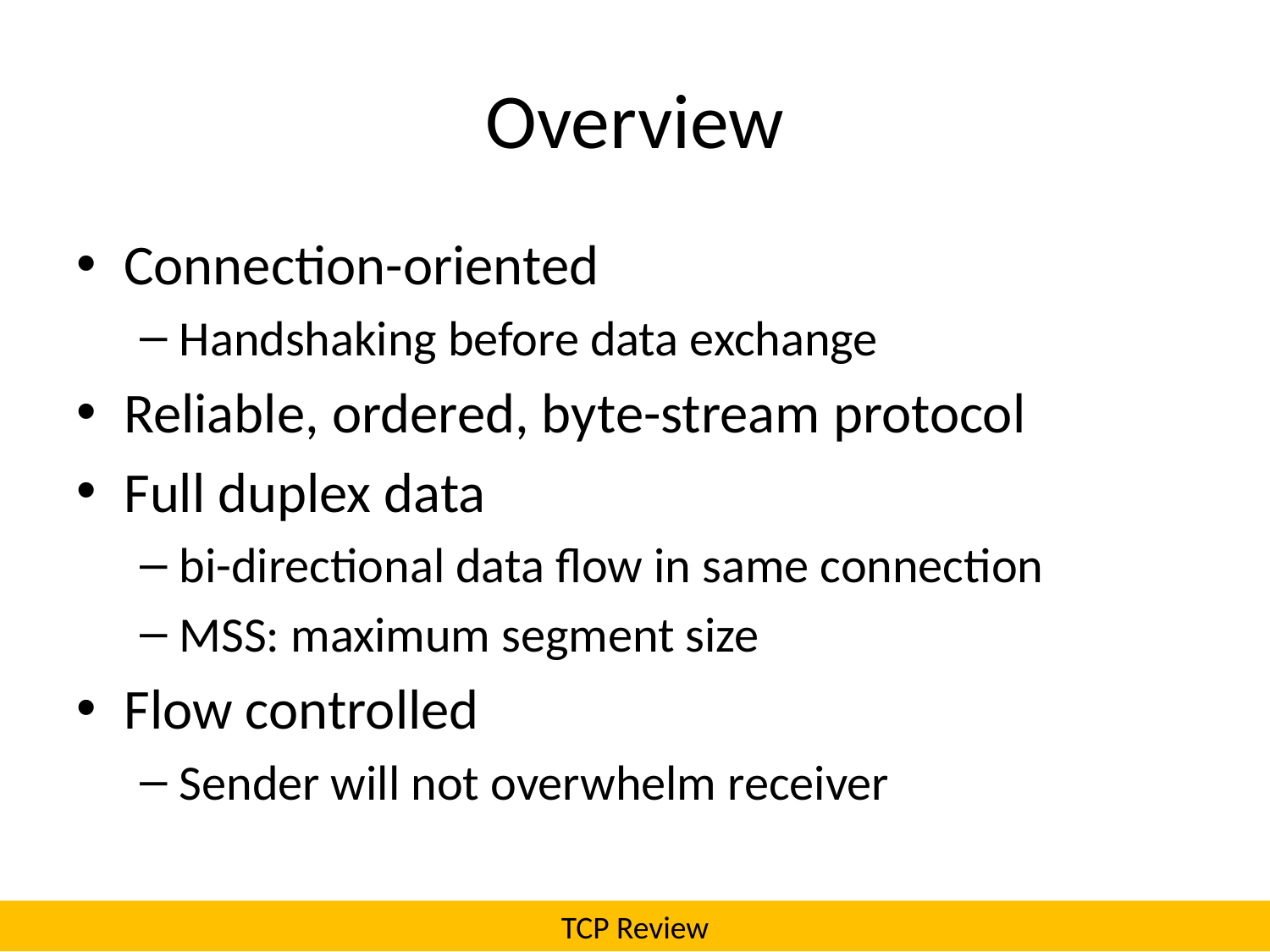

# Overview
Connection-oriented
Handshaking before data exchange
Reliable, ordered, byte-stream protocol
Full duplex data
bi-directional data flow in same connection
MSS: maximum segment size
Flow controlled
Sender will not overwhelm receiver

TCP Review